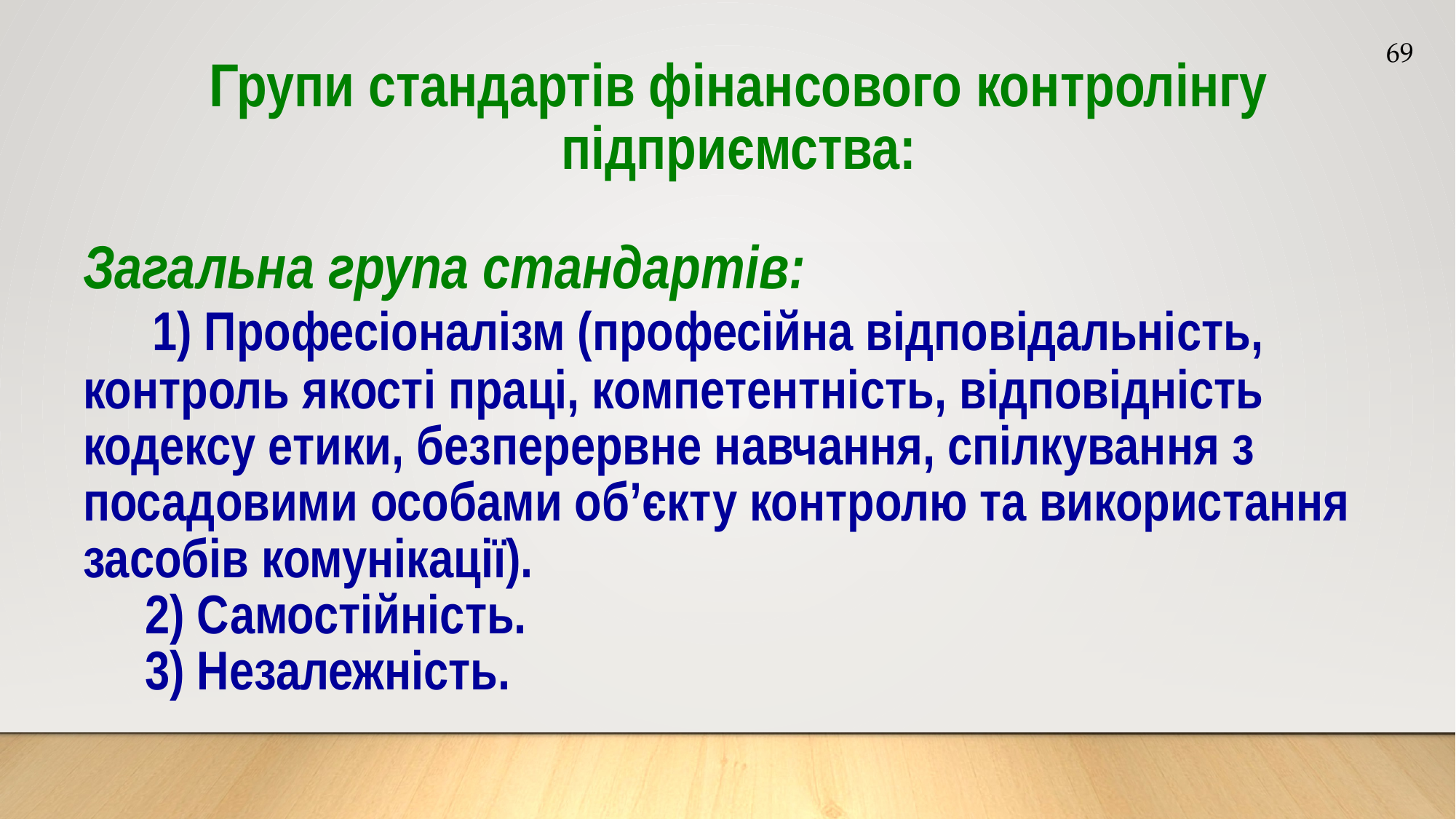

69
Групи стандартів фінансового контролінгу підприємства:
Загальна група стандартів:
     1) Професіоналізм (професійна відповідальність,  контроль якості праці, компетентність, відповідність кодексу етики, безперервне навчання, спілкування з посадовими особами об’єкту контролю та використання засобів комунікації).
     2) Самостійність.
     3) Незалежність.